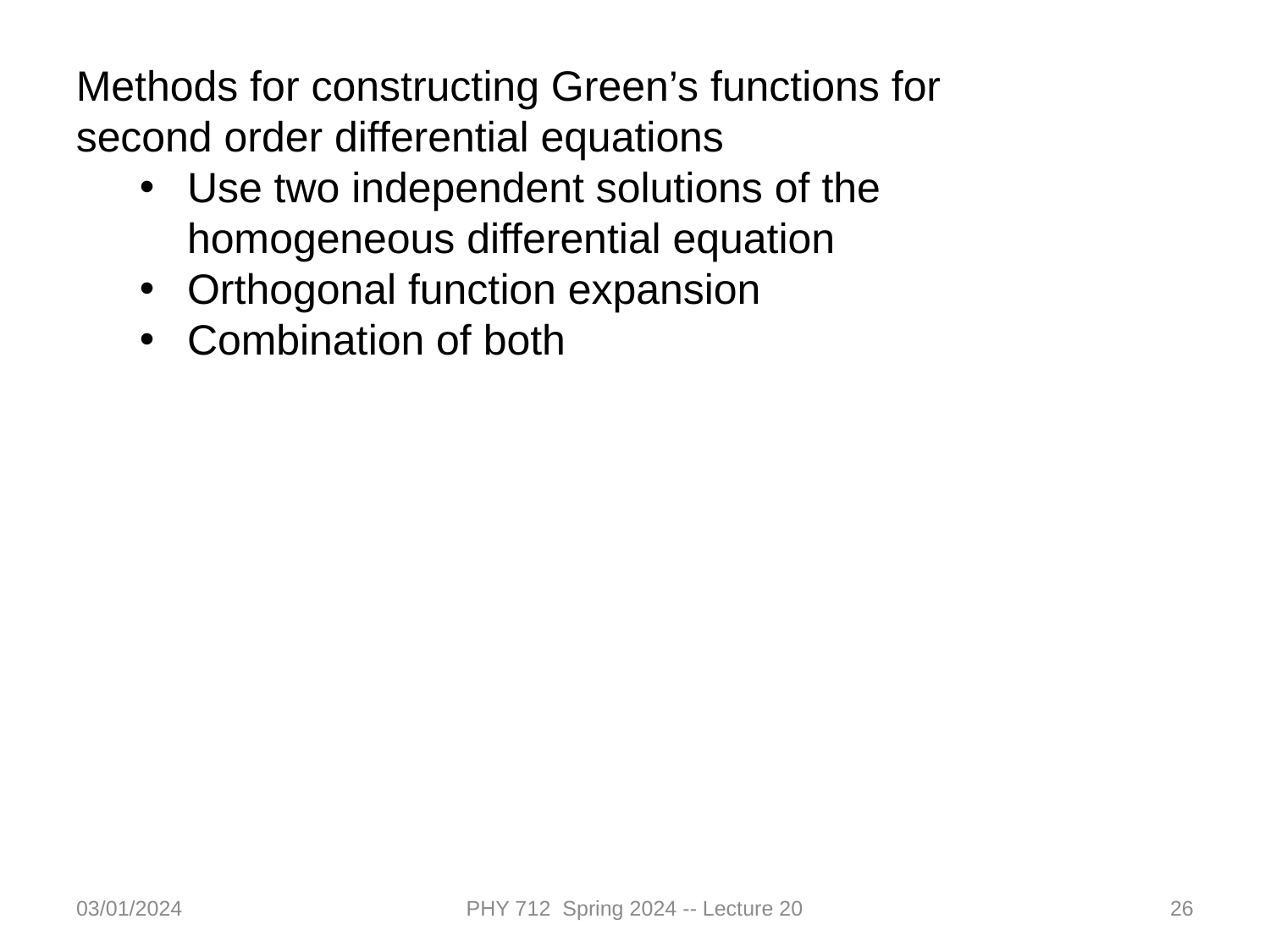

Methods for constructing Green’s functions for second order differential equations
Use two independent solutions of the homogeneous differential equation
Orthogonal function expansion
Combination of both

03/01/2024
PHY 712  Spring 2024 -- Lecture 20
26